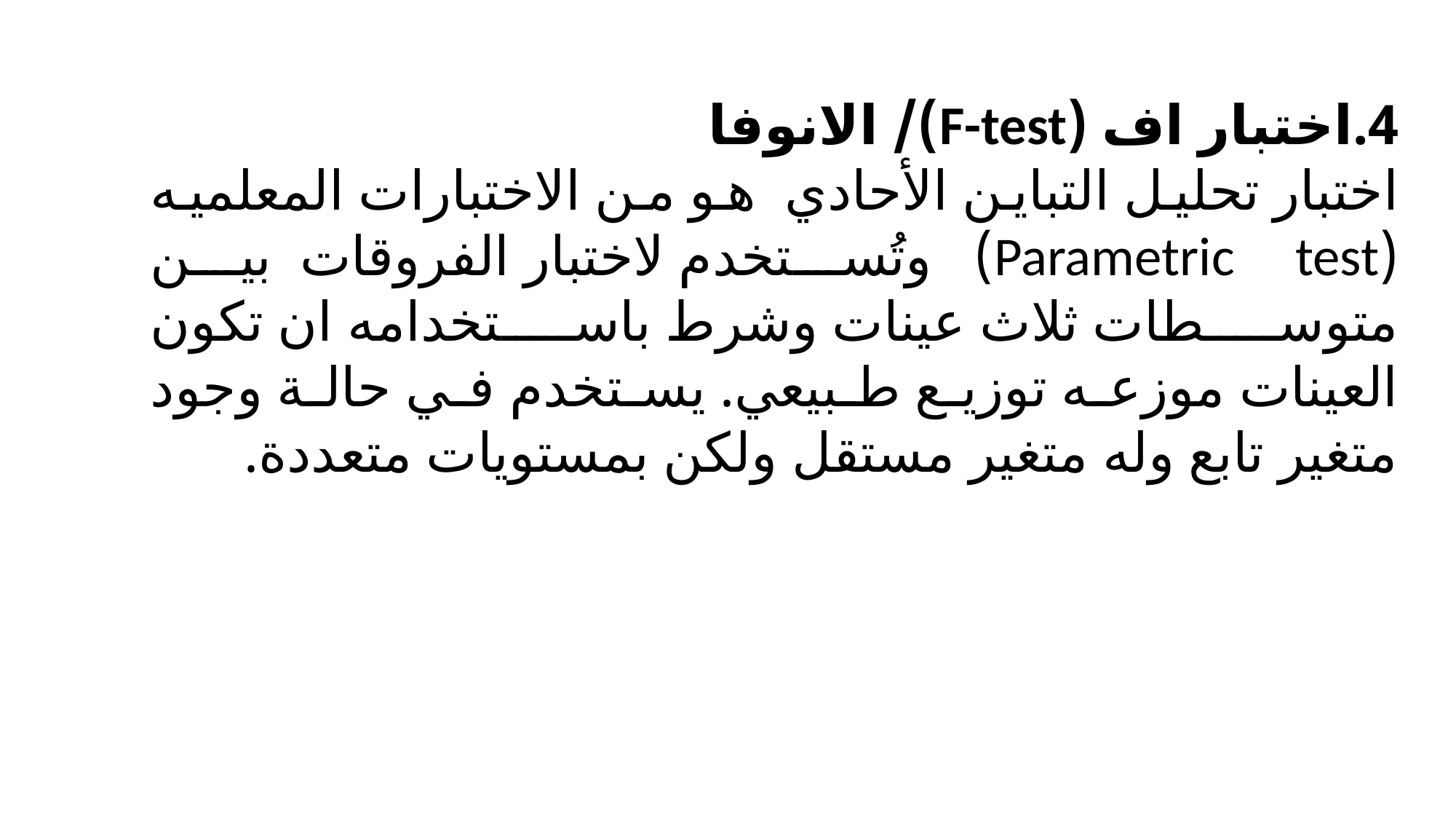

4.اختبار اف (F-test)/ الانوفا
	اختبار تحليل التباين الأحادي  هو من الاختبارات المعلميه (Parametric test)   وتُستخدم لاختبار الفروقات  بين متوسطات ثلاث عينات وشرط باستخدامه ان تكون العينات موزعه توزيع طبيعي. يستخدم في حالة وجود متغير تابع وله متغير مستقل ولكن بمستويات متعددة.